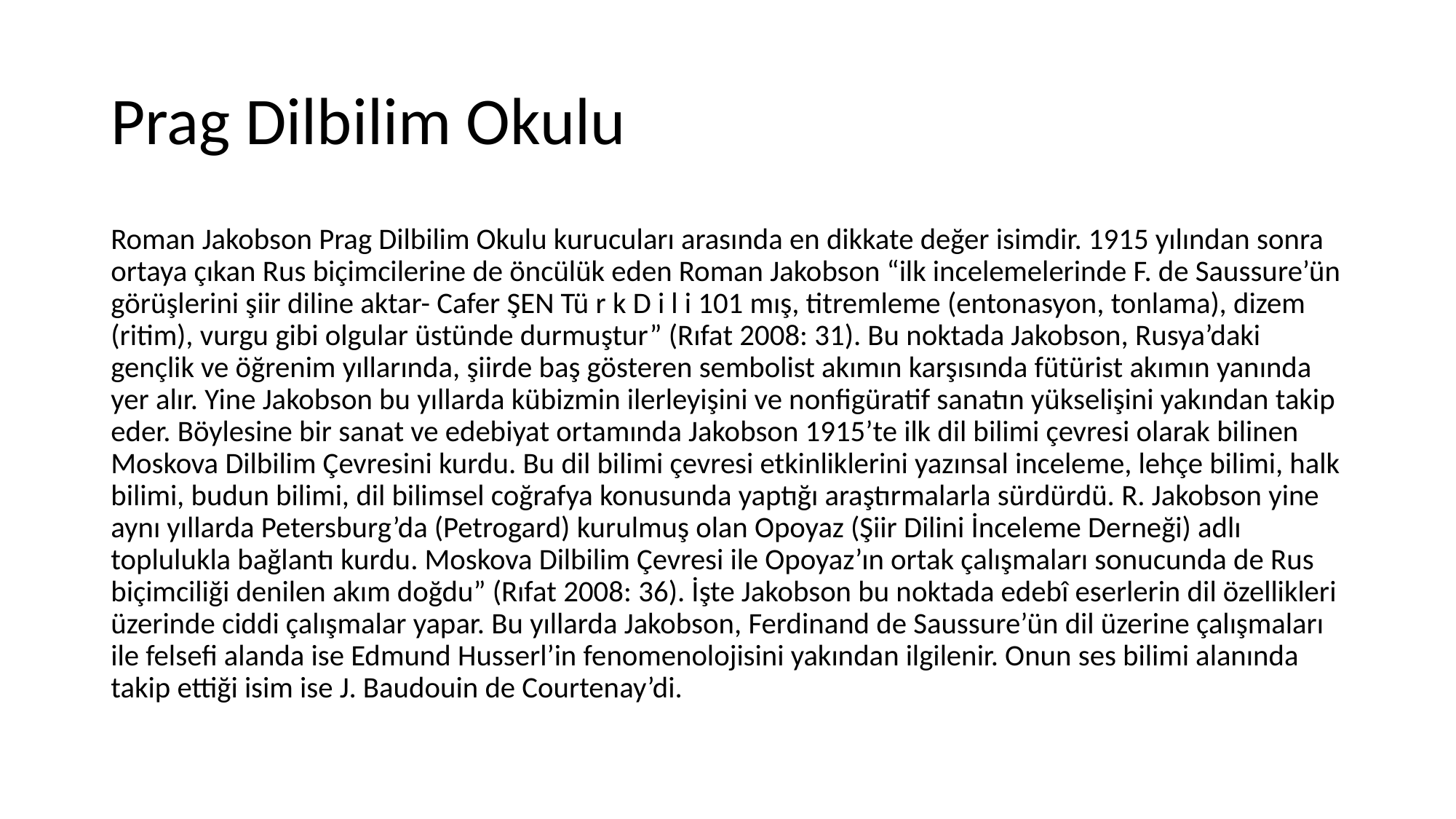

# Prag Dilbilim Okulu
Roman Jakobson Prag Dilbilim Okulu kurucuları arasında en dikkate değer isimdir. 1915 yılından sonra ortaya çıkan Rus biçimcilerine de öncülük eden Roman Jakobson “ilk incelemelerinde F. de Saussure’ün görüşlerini şiir diline aktar- Cafer ŞEN Tü r k D i l i 101 mış, titremleme (entonasyon, tonlama), dizem (ritim), vurgu gibi olgular üstünde durmuştur” (Rıfat 2008: 31). Bu noktada Jakobson, Rusya’daki gençlik ve öğrenim yıllarında, şiirde baş gösteren sembolist akımın karşısında fütürist akımın yanında yer alır. Yine Jakobson bu yıllarda kübizmin ilerleyişini ve nonfigüratif sanatın yükselişini yakından takip eder. Böylesine bir sanat ve edebiyat ortamında Jakobson 1915’te ilk dil bilimi çevresi olarak bilinen Moskova Dilbilim Çevresini kurdu. Bu dil bilimi çevresi etkinliklerini yazınsal inceleme, lehçe bilimi, halk bilimi, budun bilimi, dil bilimsel coğrafya konusunda yaptığı araştırmalarla sürdürdü. R. Jakobson yine aynı yıllarda Petersburg’da (Petrogard) kurulmuş olan Opoyaz (Şiir Dilini İnceleme Derneği) adlı toplulukla bağlantı kurdu. Moskova Dilbilim Çevresi ile Opoyaz’ın ortak çalışmaları sonucunda de Rus biçimciliği denilen akım doğdu” (Rıfat 2008: 36). İşte Jakobson bu noktada edebî eserlerin dil özellikleri üzerinde ciddi çalışmalar yapar. Bu yıllarda Jakobson, Ferdinand de Saussure’ün dil üzerine çalışmaları ile felsefi alanda ise Edmund Husserl’in fenomenolojisini yakından ilgilenir. Onun ses bilimi alanında takip ettiği isim ise J. Baudouin de Courtenay’di.